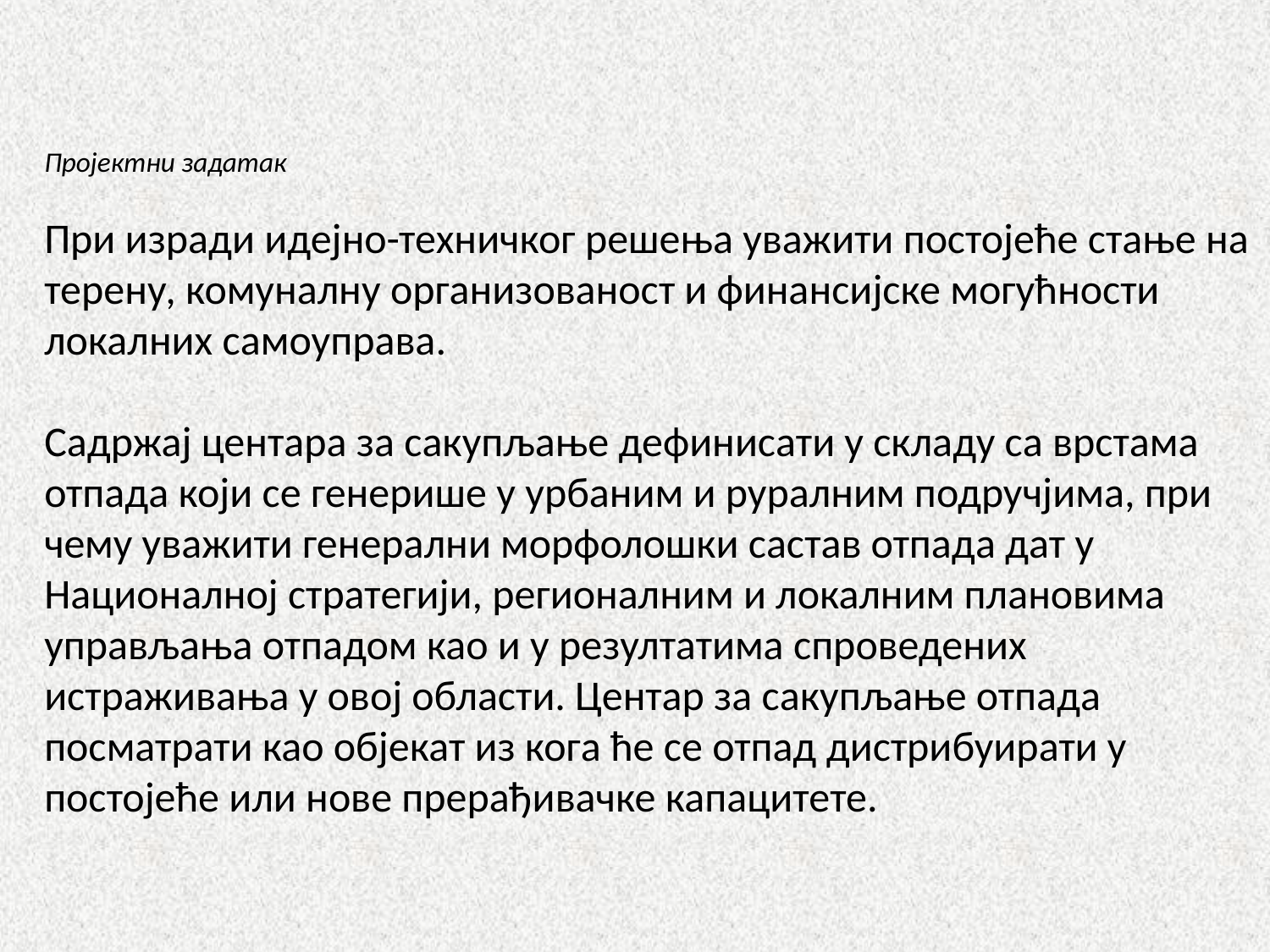

Пројектни задатак

При изради идејно-техничког решења уважити постојеће стање на терену, комуналну организованост и финансијске могућности локалних самоуправа.

Садржај центара за сакупљање дефинисати у складу са врстама отпада који се генерише у урбаним и руралним подручјима, при чему уважити генерални морфолошки састав отпада дат у Националној стратегији, регионалним и локалним плановима управљања отпадом као и у резултатима спроведених истраживања у овој области. Центар за сакупљање отпада посматрати као објекат из кога ће се отпад дистрибуирати у постојеће или нове прерађивачке капацитете.